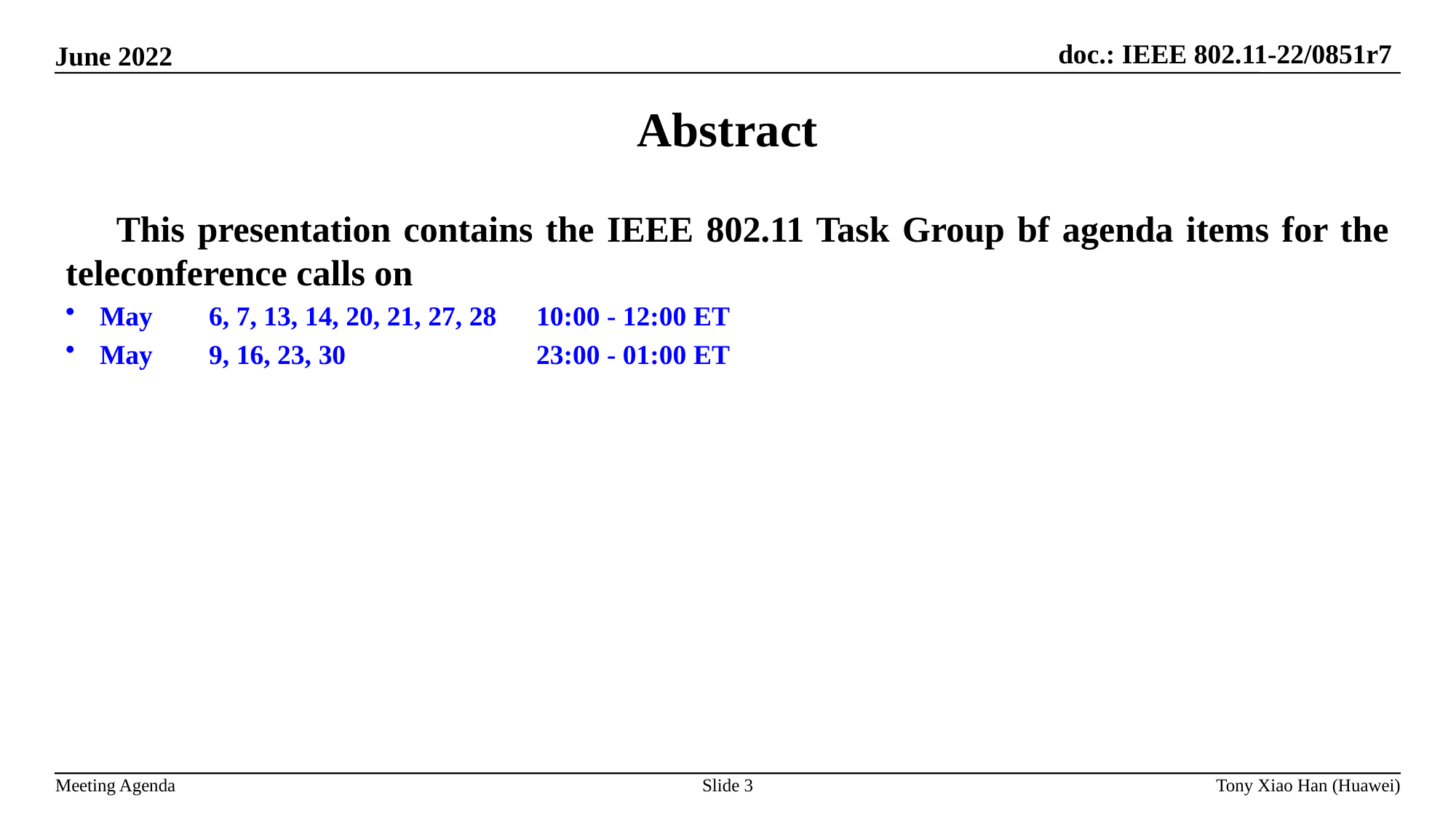

Abstract
    This presentation contains the IEEE 802.11 Task Group bf agenda items for the teleconference calls on
May	6, 7, 13, 14, 20, 21, 27, 28	10:00 - 12:00 ET
May	9, 16, 23, 30		23:00 - 01:00 ET